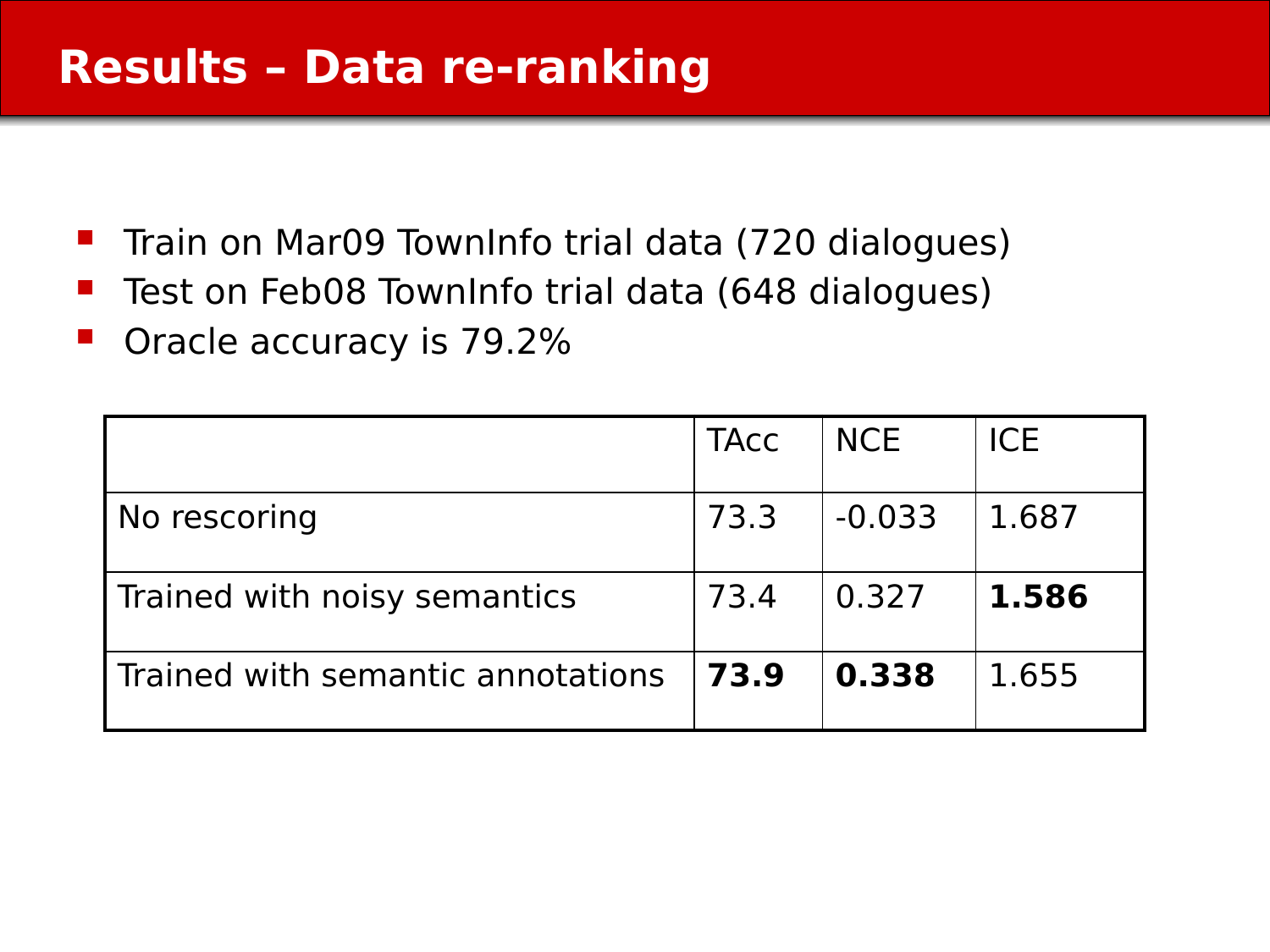

# Results – Data re-ranking
Train on Mar09 TownInfo trial data (720 dialogues)
Test on Feb08 TownInfo trial data (648 dialogues)
Oracle accuracy is 79.2%
|  | TAcc | NCE | ICE |
| --- | --- | --- | --- |
| No rescoring | 73.3 | -0.033 | 1.687 |
| Trained with noisy semantics | 73.4 | 0.327 | 1.586 |
| Trained with semantic annotations | 73.9 | 0.338 | 1.655 |